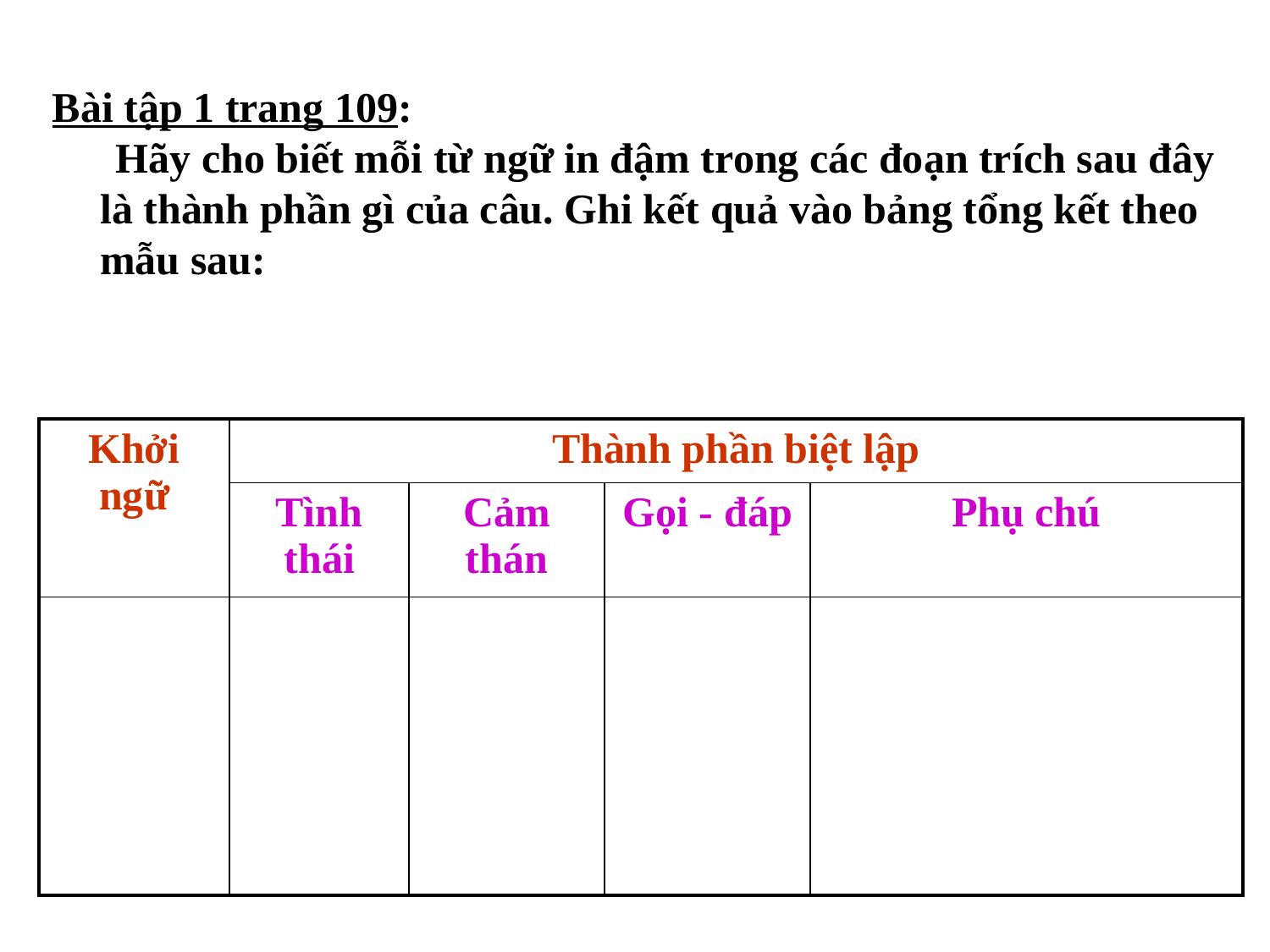

Bài tập 1 trang 109:
      Hãy cho biết mỗi từ ngữ in đậm trong các đoạn trích sau đây là thành phần gì của câu. Ghi kết quả vào bảng tổng kết theo mẫu sau:

| Khởi ngữ | Thành phần biệt lập |  |  |  |
| --- | --- | --- | --- | --- |
|  | Tình thái | Cảm thán | Gọi - đáp | Phụ chú |
|  |  |  |  |  |